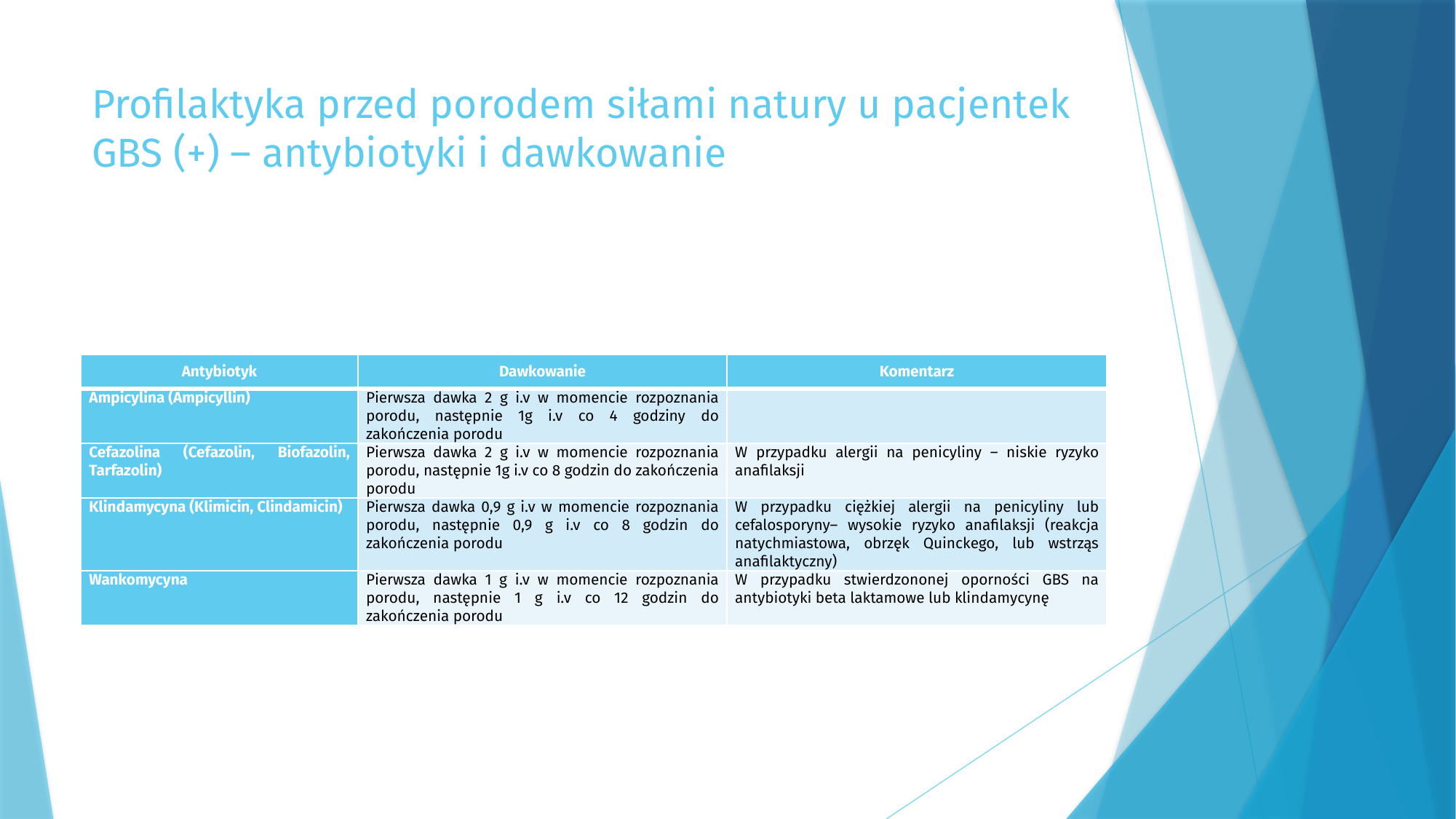

# Profilaktyka przed porodem siłami natury u pacjentek GBS (+) – antybiotyki i dawkowanie
| Antybiotyk | Dawkowanie | Komentarz |
| --- | --- | --- |
| Ampicylina (Ampicyllin) | Pierwsza dawka 2 g i.v w momencie rozpoznania porodu, następnie 1g i.v co 4 godziny do zakończenia porodu |  |
| Cefazolina (Cefazolin, Biofazolin, Tarfazolin) | Pierwsza dawka 2 g i.v w momencie rozpoznania porodu, następnie 1g i.v co 8 godzin do zakończenia porodu | W przypadku alergii na penicyliny – niskie ryzyko anafilaksji |
| Klindamycyna (Klimicin, Clindamicin) | Pierwsza dawka 0,9 g i.v w momencie rozpoznania porodu, następnie 0,9 g i.v co 8 godzin do zakończenia porodu | W przypadku ciężkiej alergii na penicyliny lub cefalosporyny– wysokie ryzyko anafilaksji (reakcja natychmiastowa, obrzęk Quinckego, lub wstrząs anafilaktyczny) |
| Wankomycyna | Pierwsza dawka 1 g i.v w momencie rozpoznania porodu, następnie 1 g i.v co 12 godzin do zakończenia porodu | W przypadku stwierdzononej oporności GBS na antybiotyki beta laktamowe lub klindamycynę |